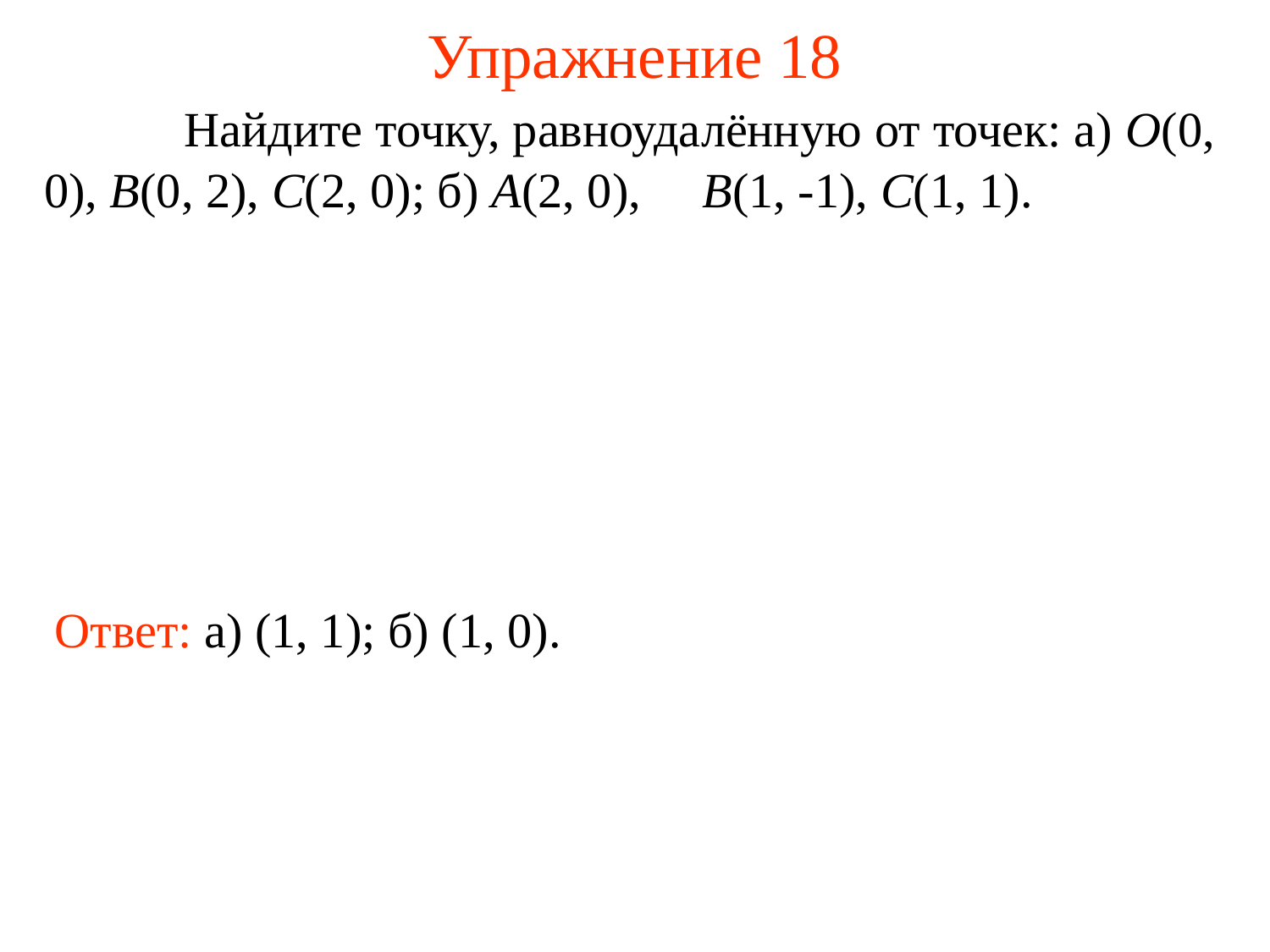

# Упражнение 18
	 Найдите точку, равноудалённую от точек: а) O(0, 0), B(0, 2), C(2, 0); б) А(2, 0),     B(1, -1), C(1, 1).
Ответ: а) (1, 1); б) (1, 0).